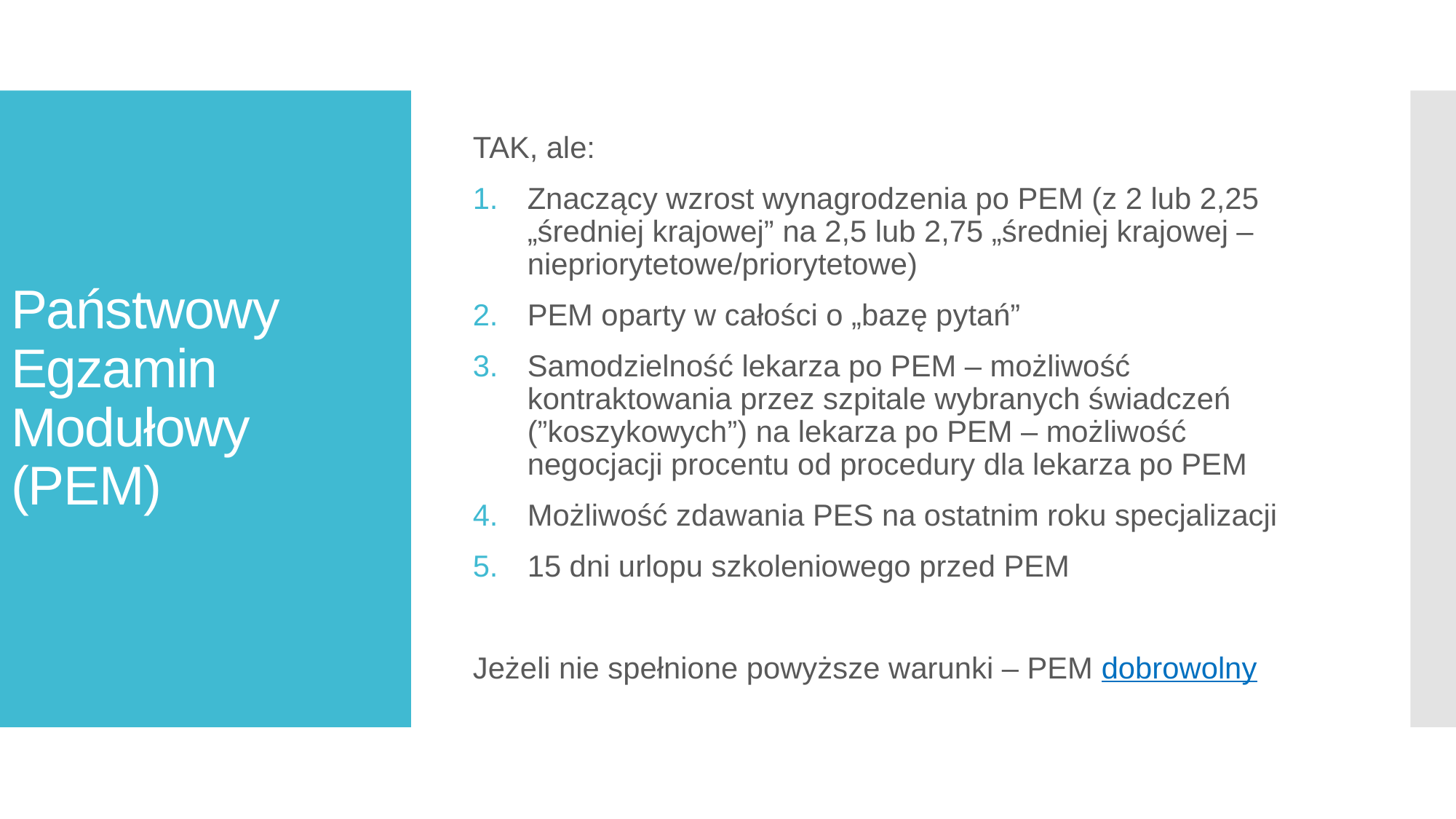

TAK, ale:
Znaczący wzrost wynagrodzenia po PEM (z 2 lub 2,25 „średniej krajowej” na 2,5 lub 2,75 „średniej krajowej – niepriorytetowe/priorytetowe)
PEM oparty w całości o „bazę pytań”
Samodzielność lekarza po PEM – możliwość kontraktowania przez szpitale wybranych świadczeń (”koszykowych”) na lekarza po PEM – możliwość negocjacji procentu od procedury dla lekarza po PEM
Możliwość zdawania PES na ostatnim roku specjalizacji
15 dni urlopu szkoleniowego przed PEM

Jeżeli nie spełnione powyższe warunki – PEM dobrowolny
# Państwowy Egzamin Modułowy (PEM)